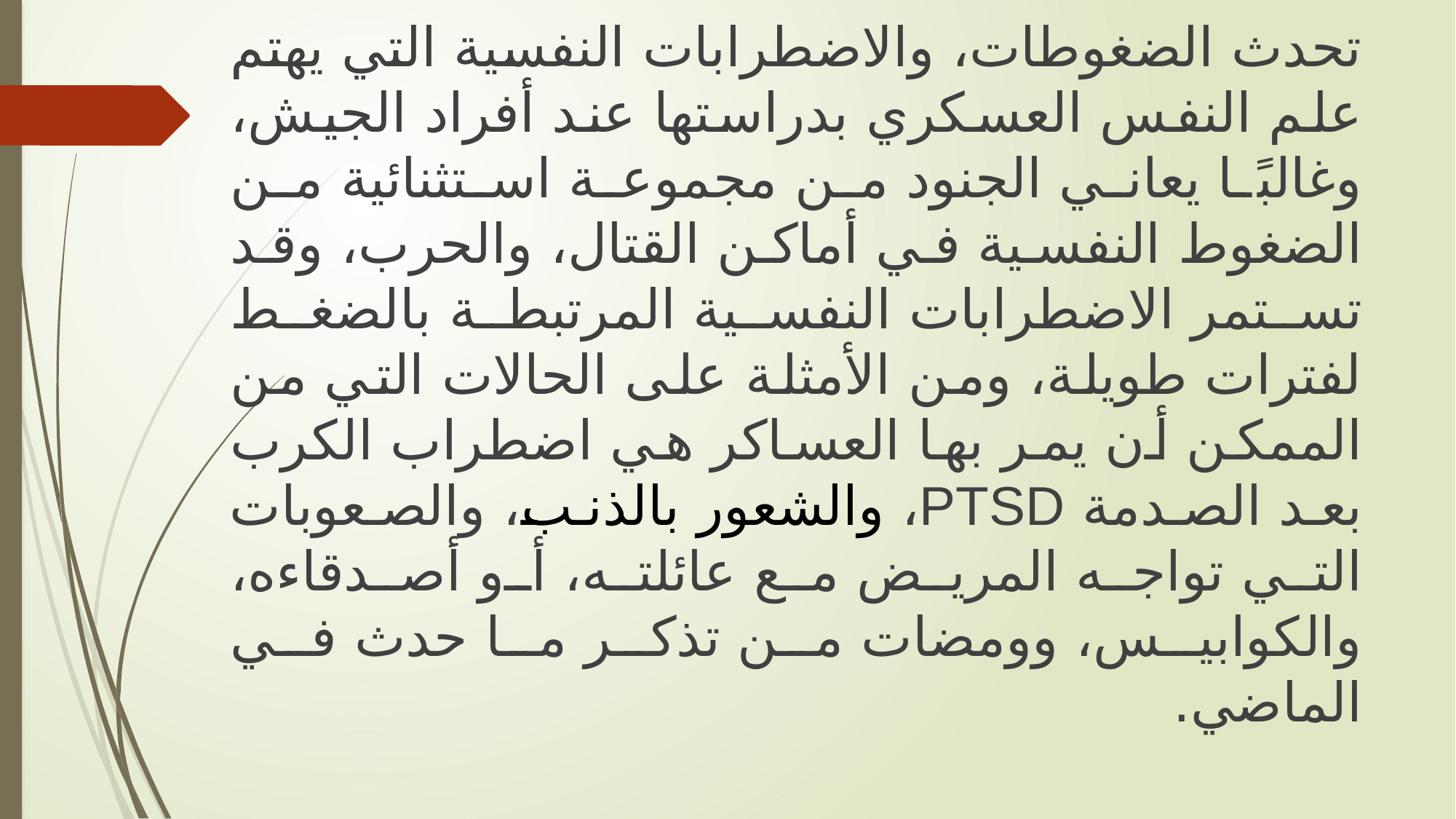

# تحدث الضغوطات، والاضطرابات النفسية التي يهتم علم النفس العسكري بدراستها عند أفراد الجيش، وغالبًا يعاني الجنود من مجموعة استثنائية من الضغوط النفسية في أماكن القتال، والحرب، وقد تستمر الاضطرابات النفسية المرتبطة بالضغط لفترات طويلة، ومن الأمثلة على الحالات التي من الممكن أن يمر بها العساكر هي اضطراب الكرب بعد الصدمة PTSD، والشعور بالذنب، والصعوبات التي تواجه المريض مع عائلته، أو أصدقاءه، والكوابيس، وومضات من تذكر ما حدث في الماضي.